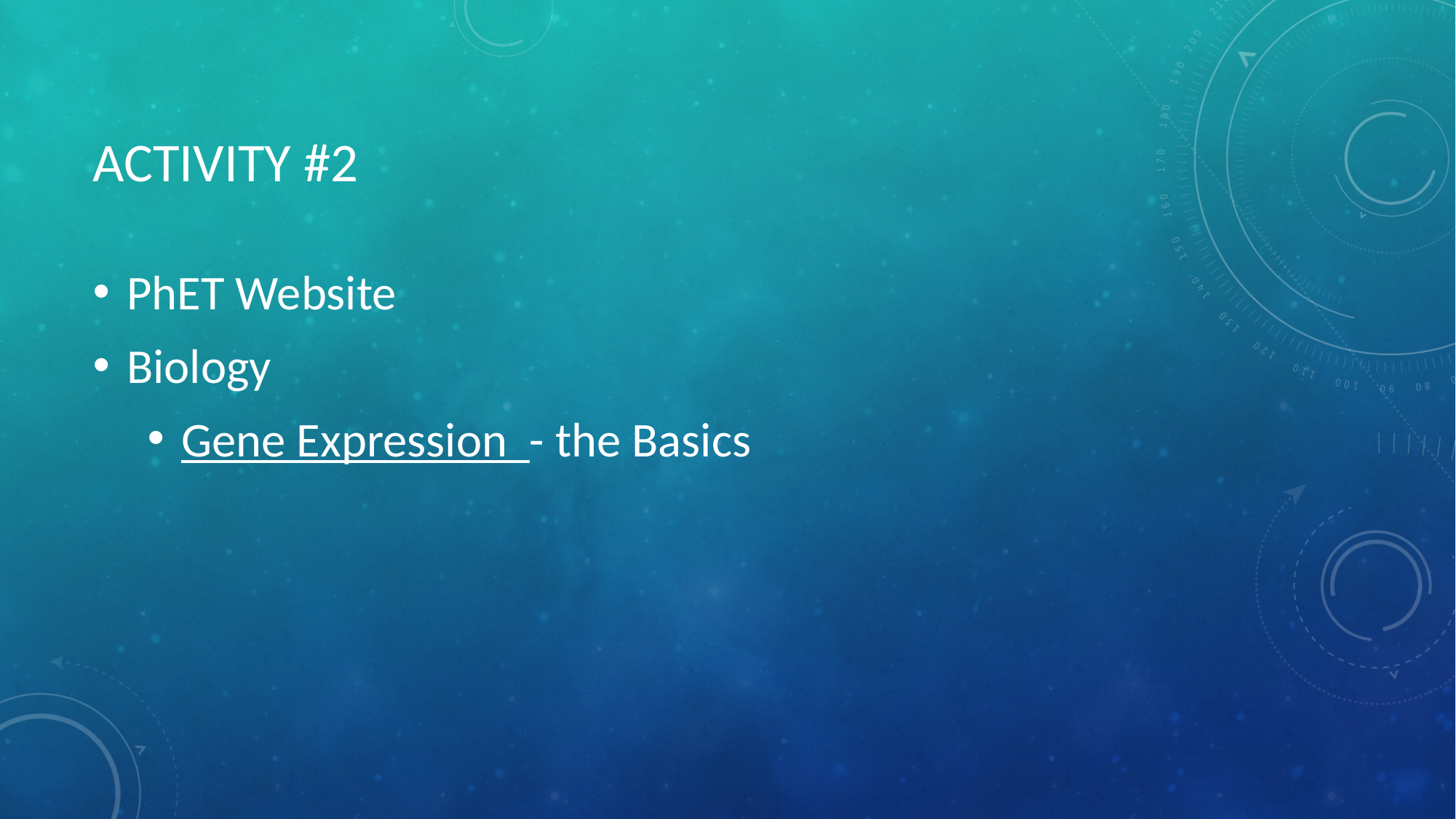

# Activity #2
PhET Website
Biology
Gene Expression  - the Basics